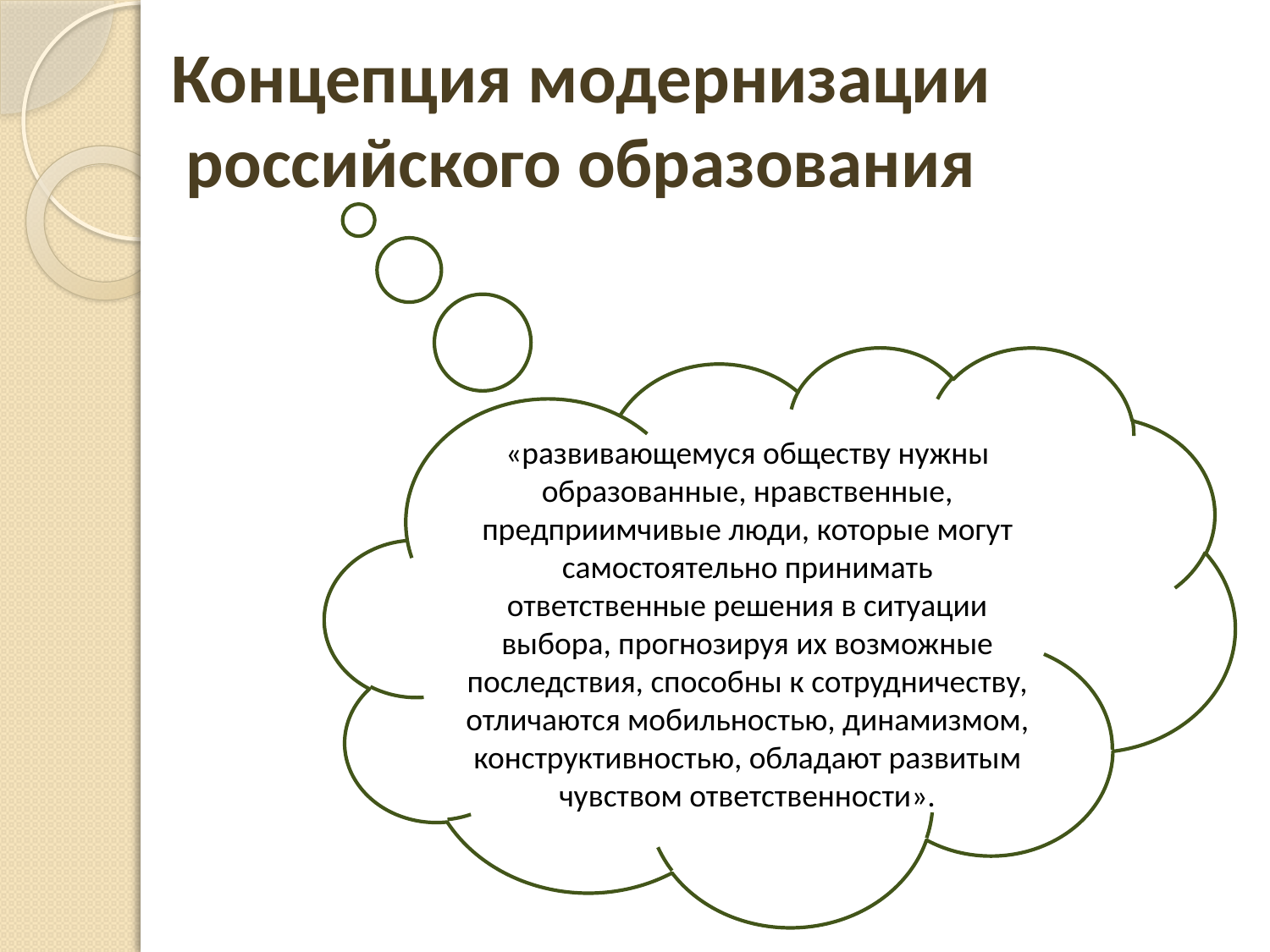

Концепция модернизации российского образования
«развивающемуся обществу нужны образованные, нравственные, предприимчивые люди, которые могут самостоятельно принимать ответственные решения в ситуации выбора, прогнозируя их возможные последствия, способны к сотрудничеству, отличаются мобильностью, динамизмом, конструктивностью, обладают развитым чувством ответственности».